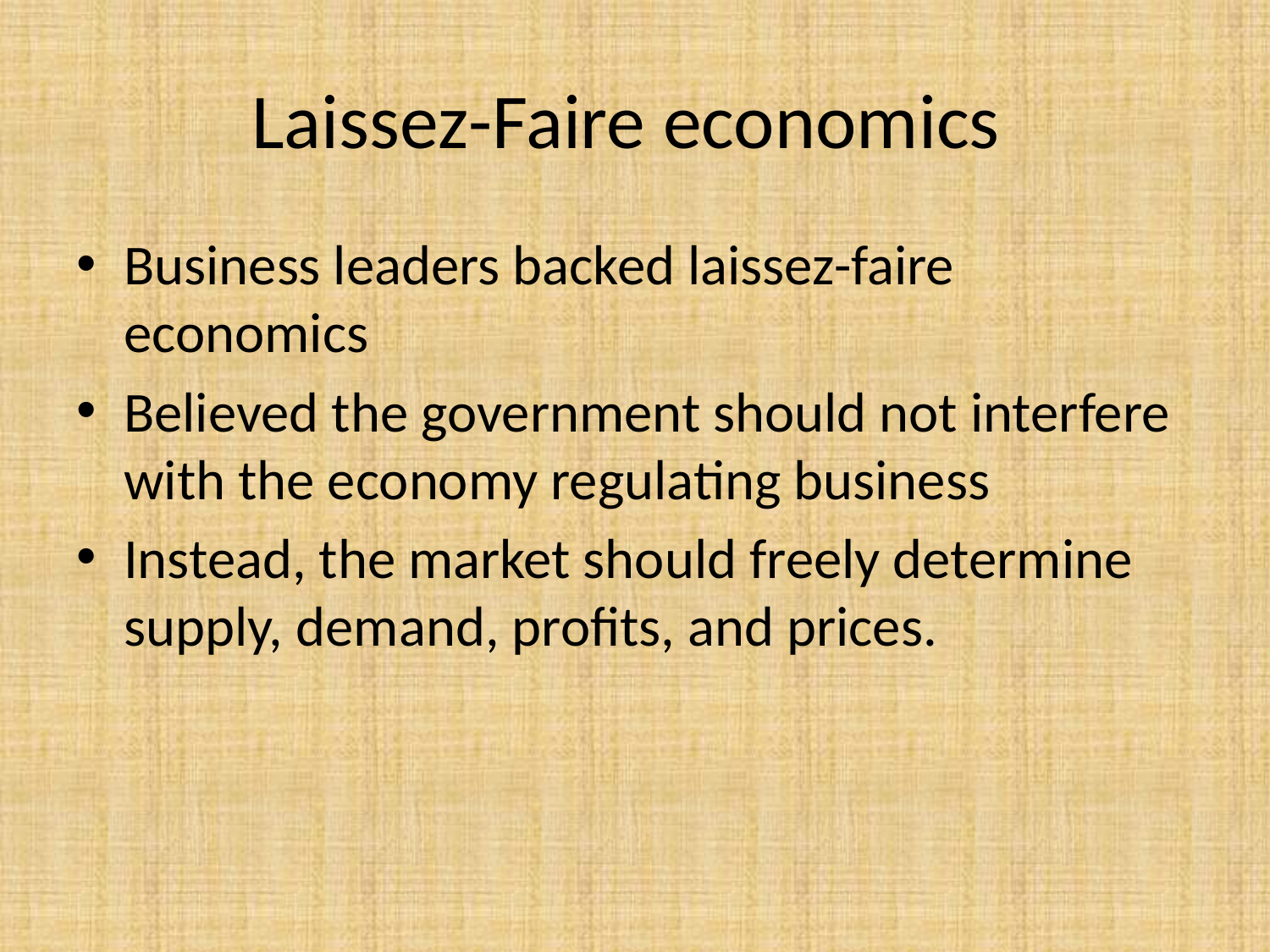

# Laissez-Faire economics
Business leaders backed laissez-faire economics
Believed the government should not interfere with the economy regulating business
Instead, the market should freely determine  supply, demand, profits, and prices.